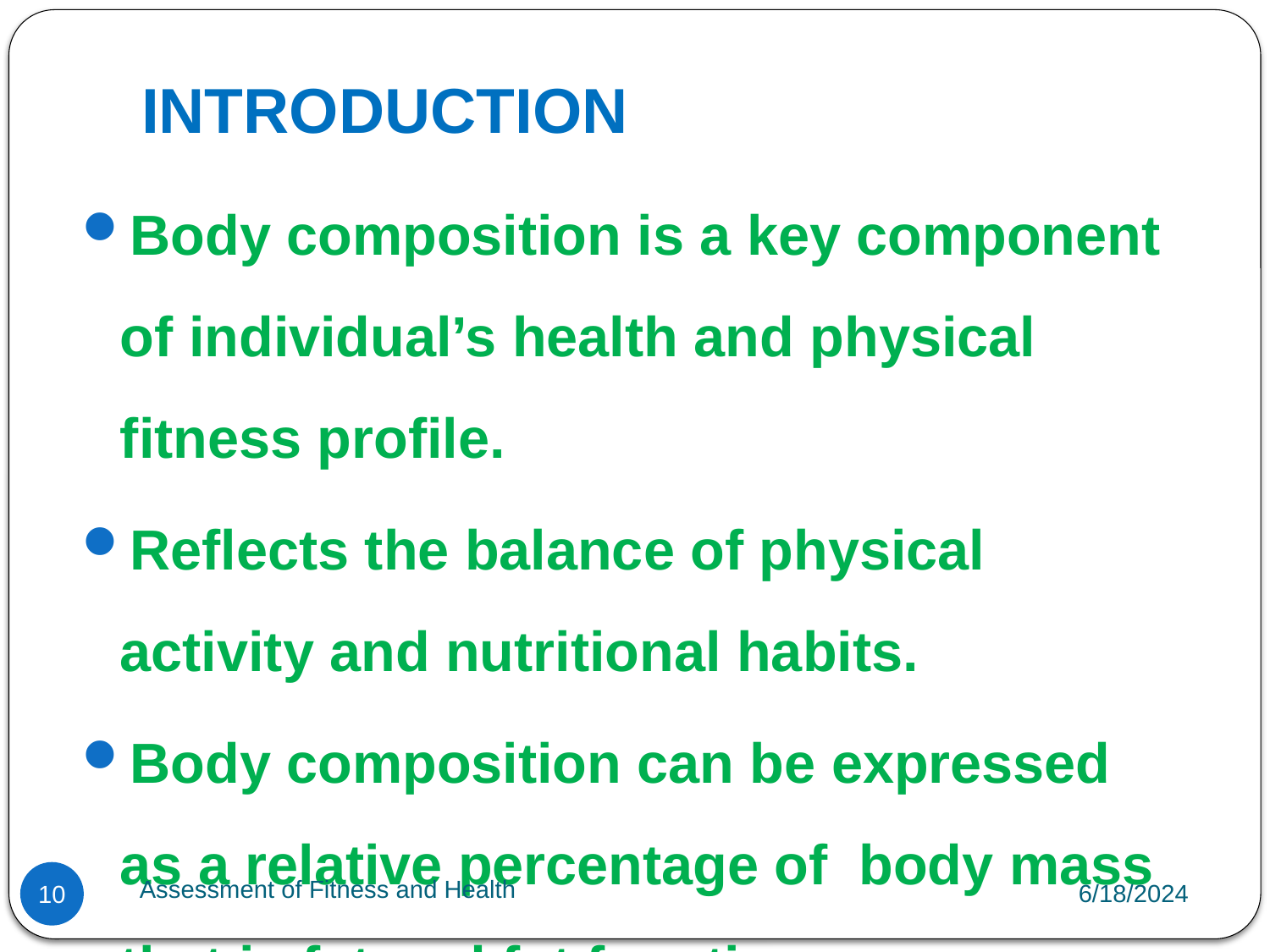

# INTRODUCTION
Body composition is a key component of individual’s health and physical fitness profile.
Reflects the balance of physical activity and nutritional habits.
Body composition can be expressed as a relative percentage of  body mass that is fat and fat free tissue.
Assessment of Fitness and Health
6/18/2024
10